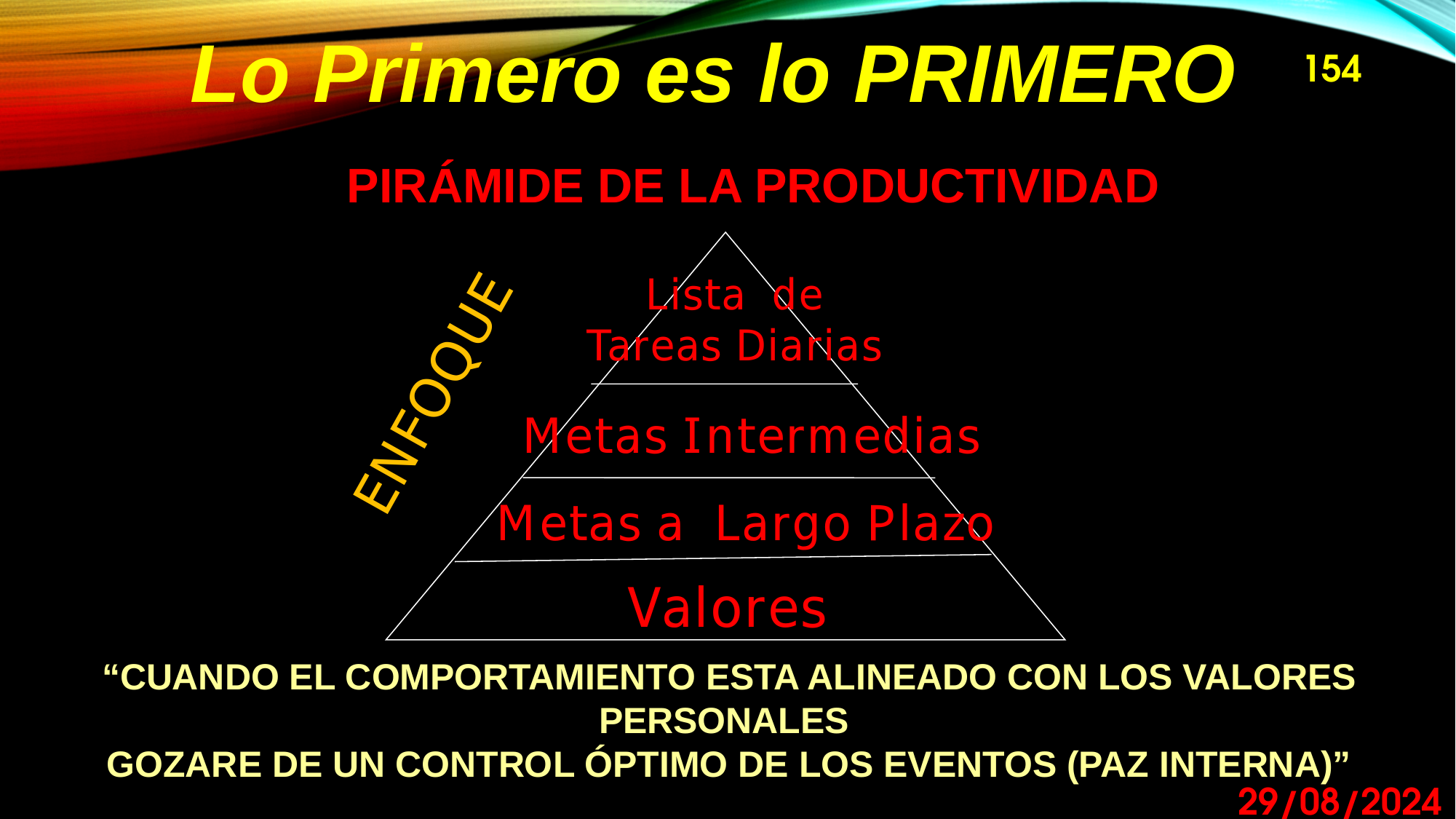

Lo Primero es lo PRIMERO
154
PIRÁMIDE DE LA PRODUCTIVIDAD

Lista  de
Tareas Diarias
ENFOQUE

Metas Intermedias

Metas a  Largo Plazo

Valores
“CUANDO EL COMPORTAMIENTO ESTA ALINEADO CON LOS VALORES PERSONALES
GOZARE DE UN CONTROL ÓPTIMO DE LOS EVENTOS (PAZ INTERNA)”
29/08/2024